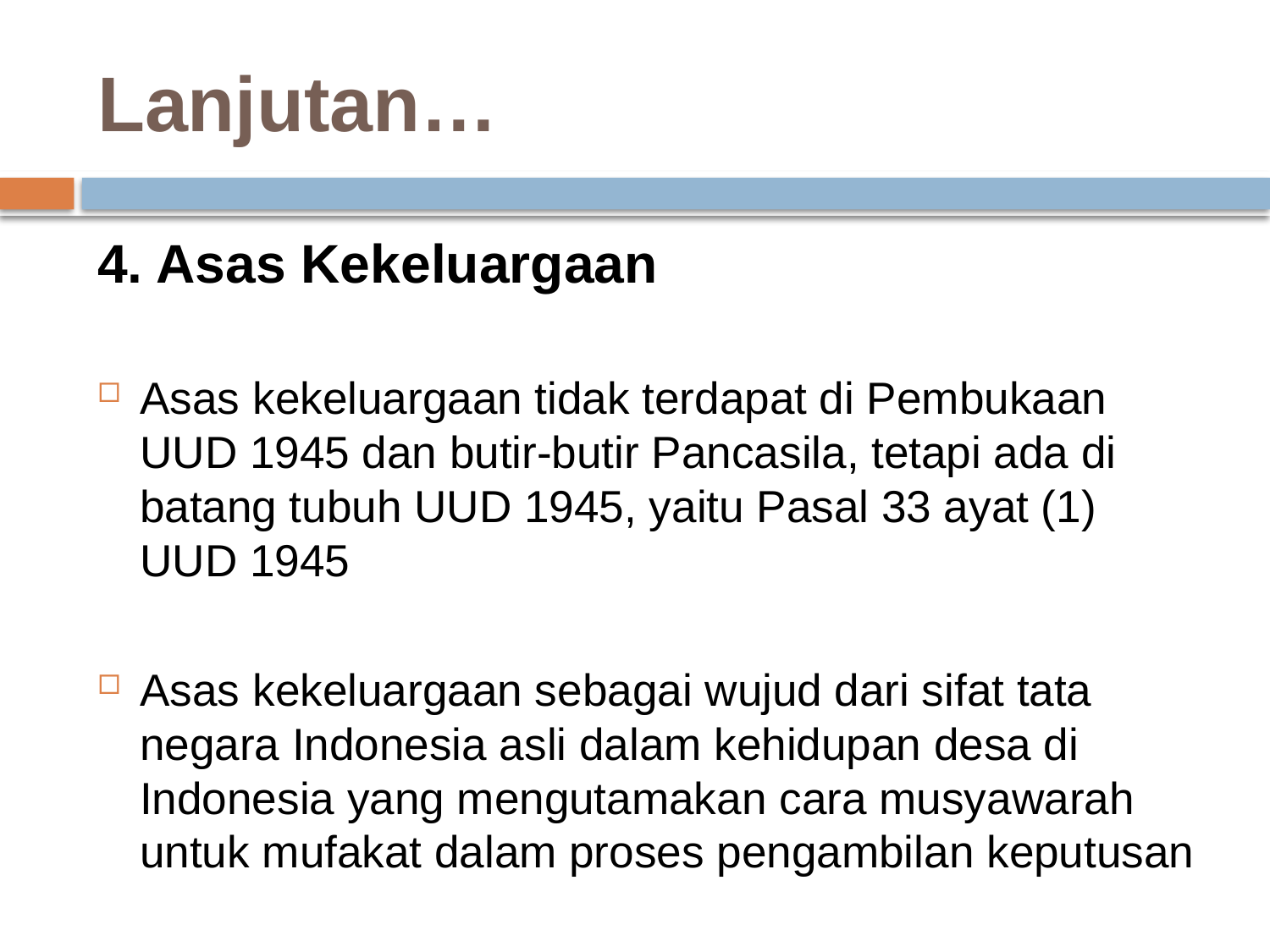

# Lanjutan…
4. Asas Kekeluargaan

Asas kekeluargaan tidak terdapat di Pembukaan UUD 1945 dan butir-butir Pancasila, tetapi ada di batang tubuh UUD 1945, yaitu Pasal 33 ayat (1) UUD 1945

Asas kekeluargaan sebagai wujud dari sifat tata negara Indonesia asli dalam kehidupan desa di Indonesia yang mengutamakan cara musyawarah untuk mufakat dalam proses pengambilan keputusan